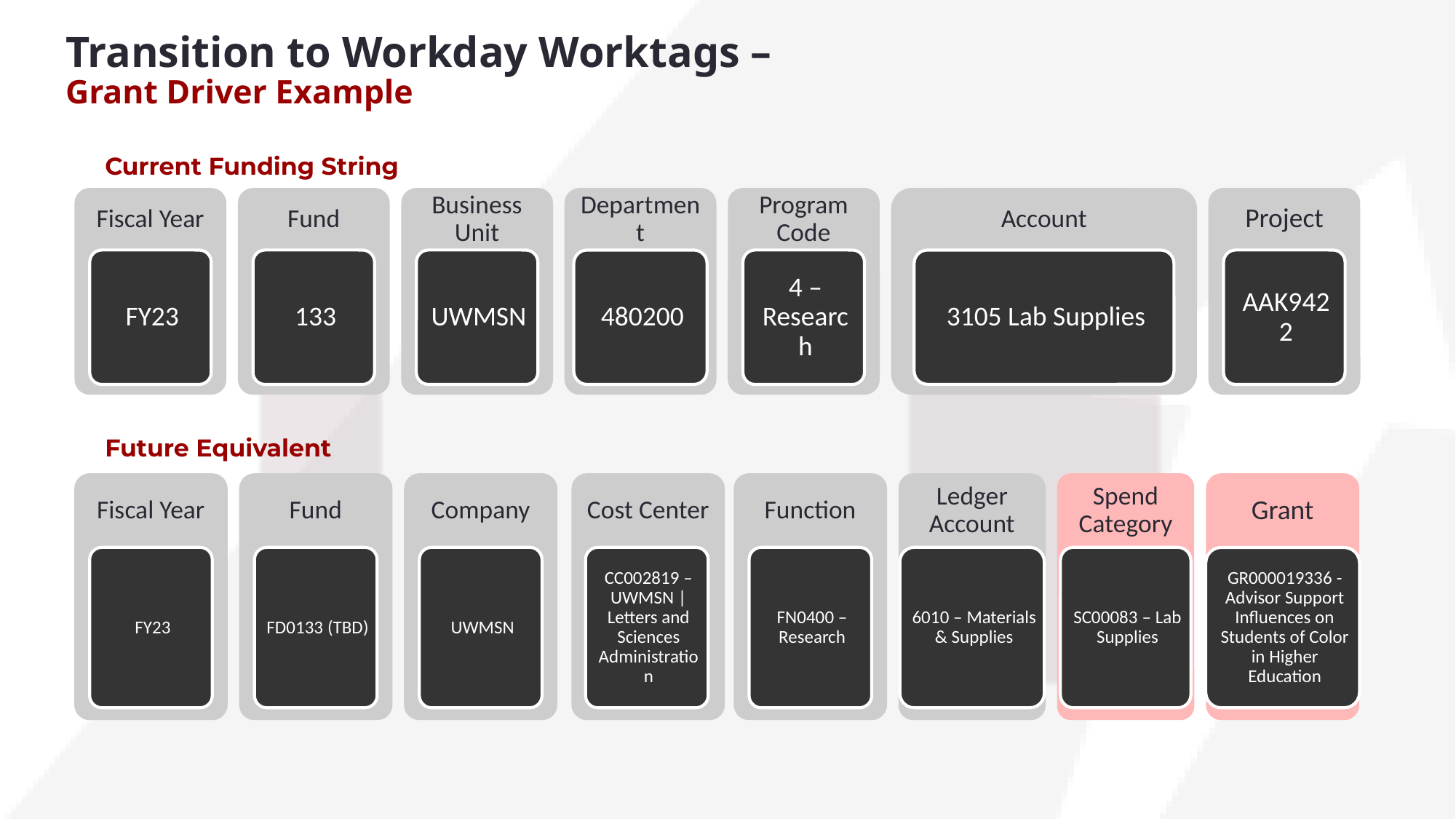

# Transition to Workday Worktags – Grant Driver Example
Current Funding String
Fiscal Year
FY23
Fund
133
Business Unit
UWMSN
Department
480200
Program Code
4 – Research
Account
3105 Lab Supplies
Project
AAK9422

Future Equivalent
Fiscal Year
FY23
Fund
FD0133 (TBD)
Company
UWMSN
Cost Center
CC002819 – UWMSN | Letters and Sciences Administration
Function
FN0400 – Research
Ledger Account
6010 – Materials & Supplies
Spend Category
SC00083 – Lab Supplies
Grant
GR000019336 -Advisor Support Influences on Students of Color in Higher Education